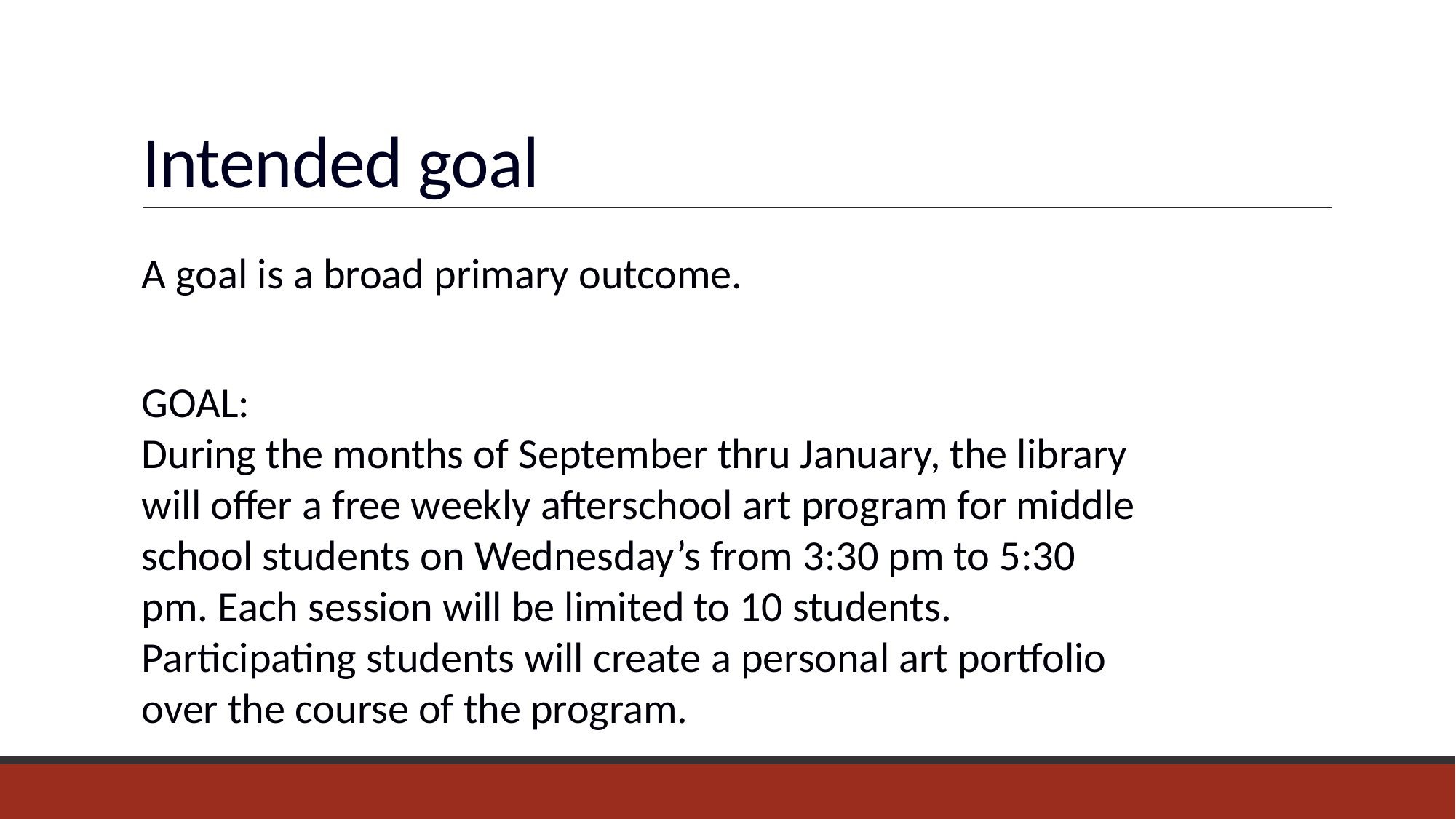

# Intended goal
A goal is a broad primary outcome.

GOAL:
During the months of September thru January, the library will offer a free weekly afterschool art program for middle school students on Wednesday’s from 3:30 pm to 5:30 pm. Each session will be limited to 10 students. Participating students will create a personal art portfolio over the course of the program.